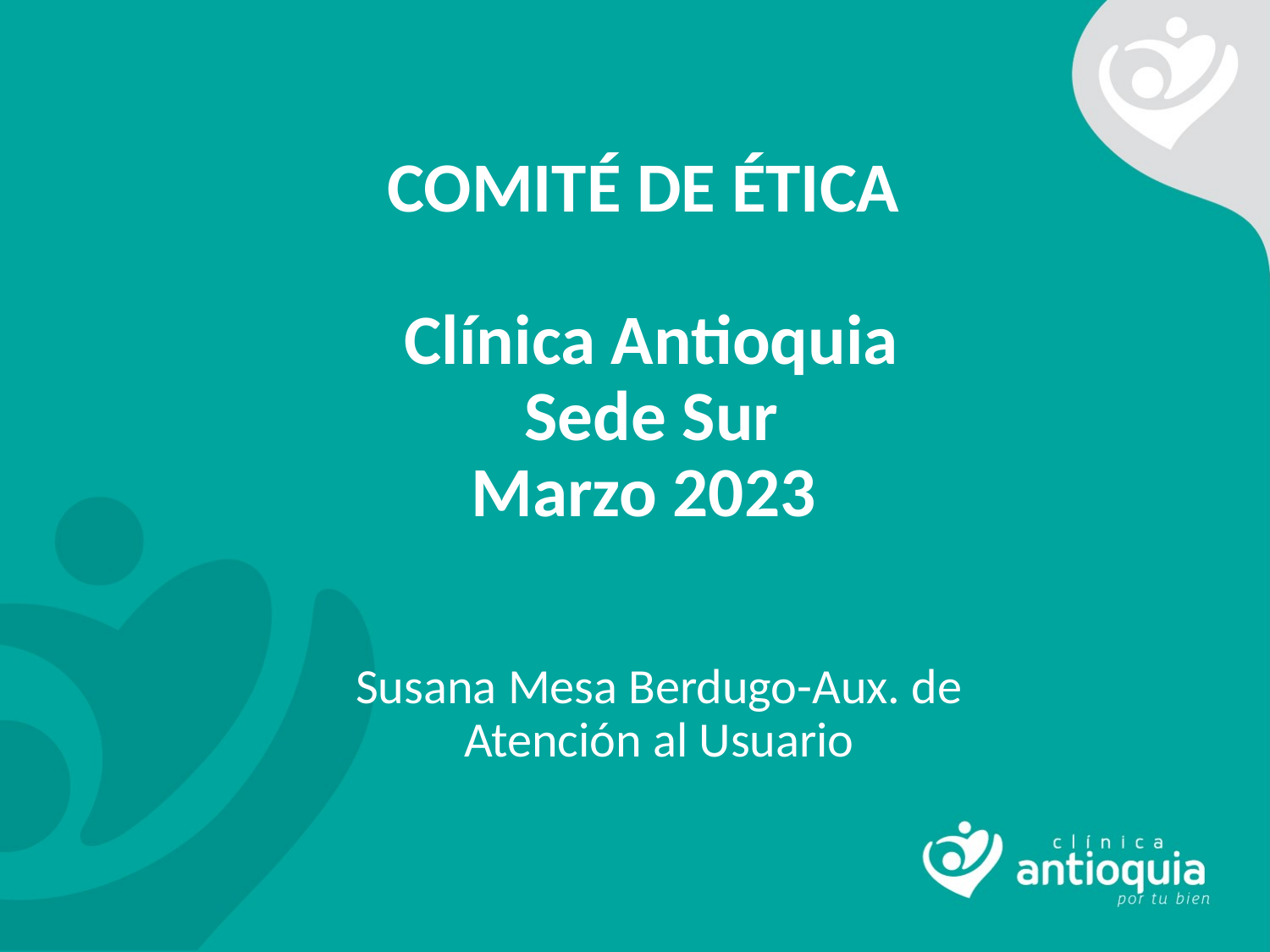

# COMITÉ DE ÉTICA  Clínica Antioquia Sede Sur Marzo 2023

Susana Mesa Berdugo-Aux. de Atención al Usuario